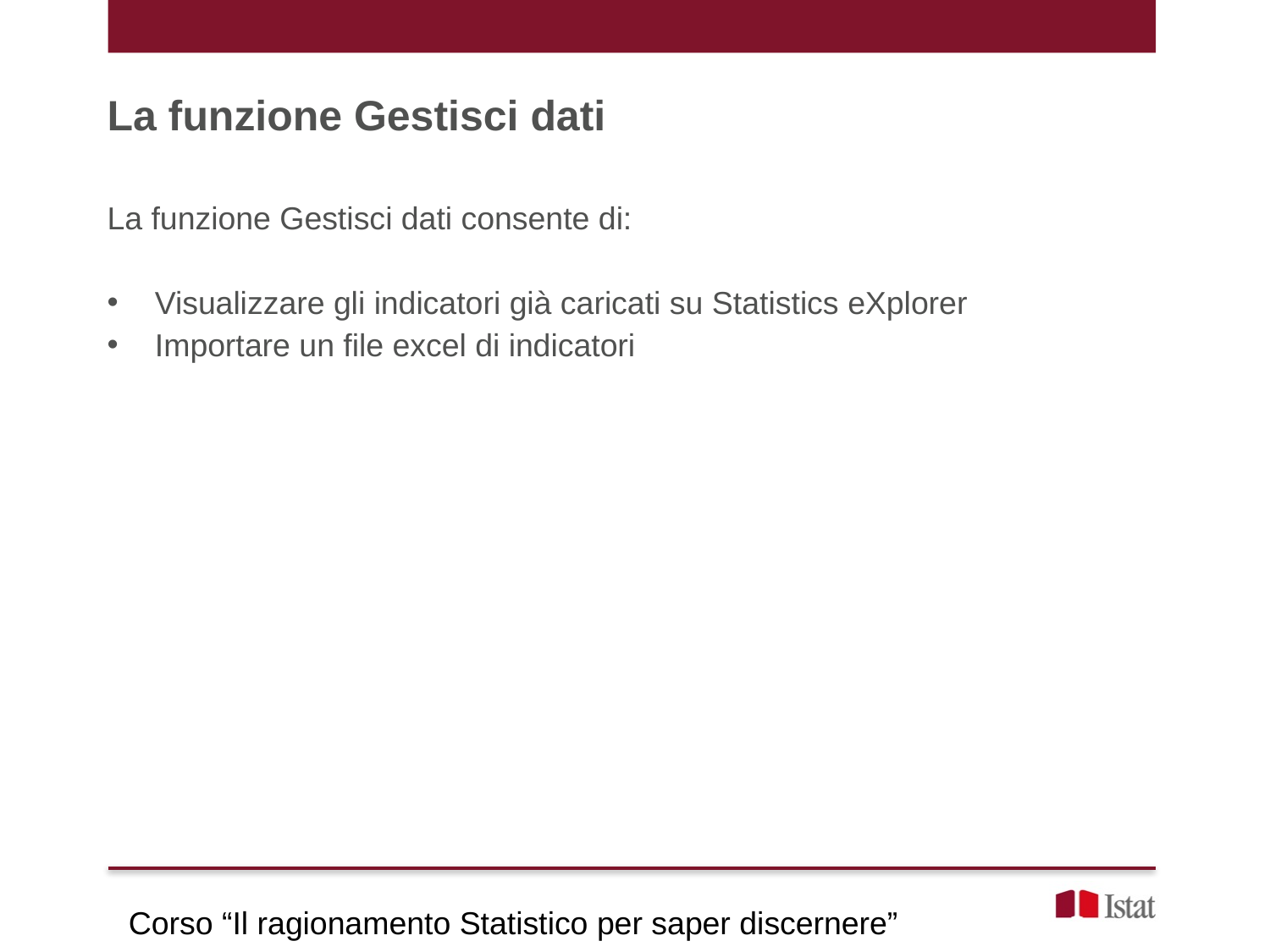

La funzione Gestisci dati
La funzione Gestisci dati consente di:

Visualizzare gli indicatori già caricati su Statistics eXplorer
Importare un file excel di indicatori

Corso “Il ragionamento Statistico per saper discernere”